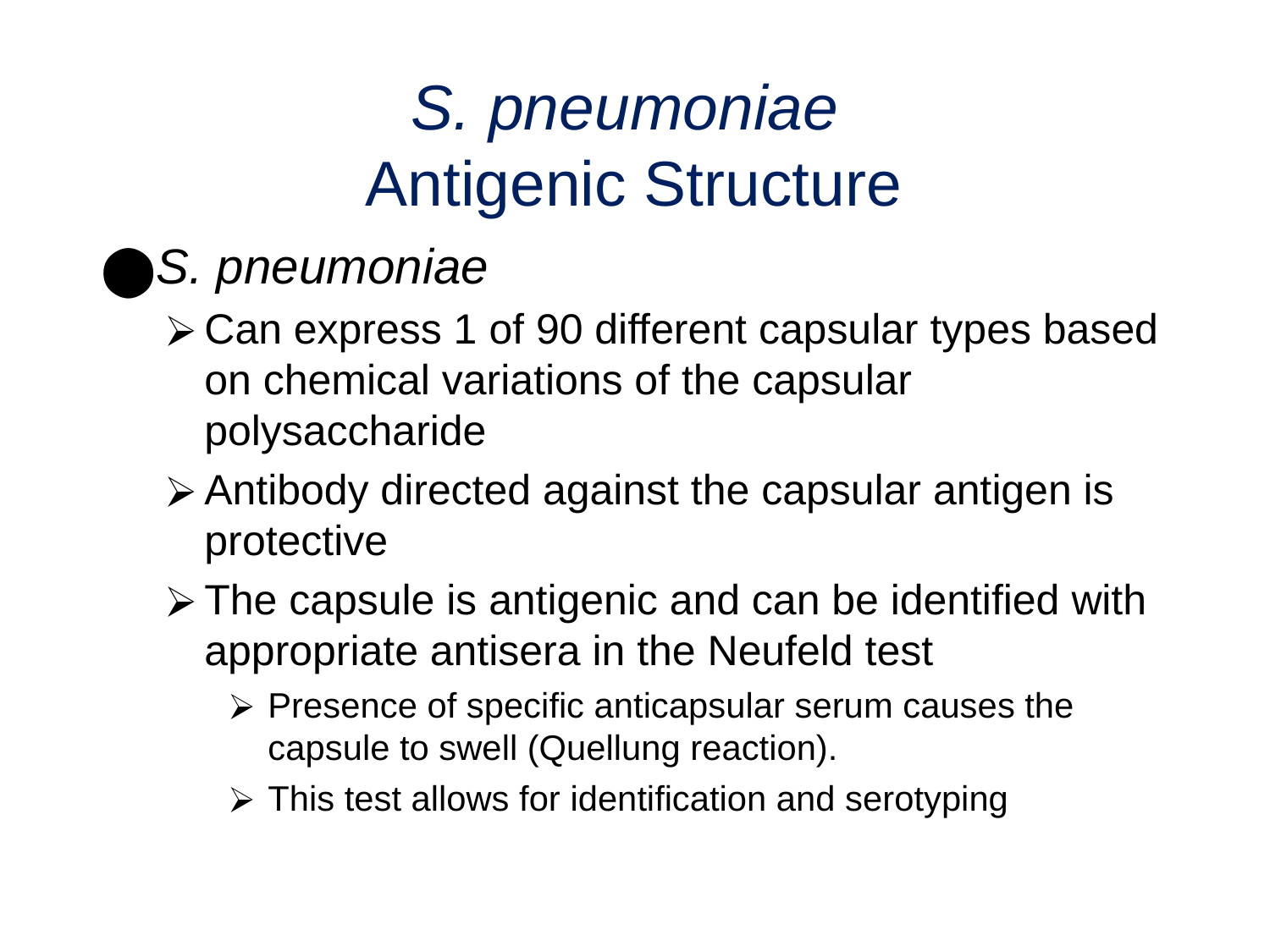

# S. pneumoniae Antigenic Structure
S. pneumoniae
Can express 1 of 90 different capsular types based on chemical variations of the capsular polysaccharide
Antibody directed against the capsular antigen is protective
The capsule is antigenic and can be identified with appropriate antisera in the Neufeld test
Presence of specific anticapsular serum causes the capsule to swell (Quellung reaction).
This test allows for identification and serotyping